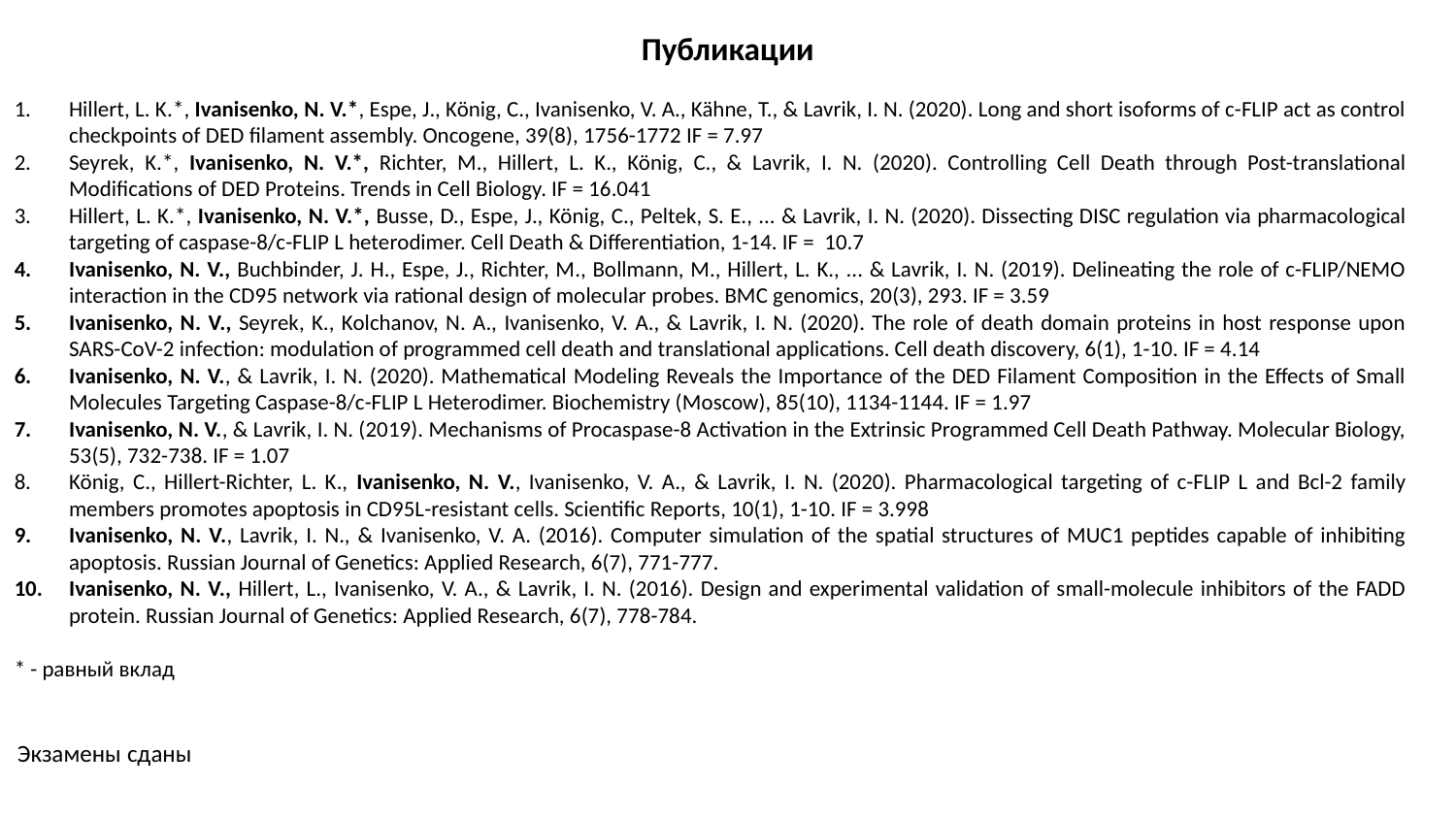

Публикации
Hillert, L. K.*, Ivanisenko, N. V.*, Espe, J., König, C., Ivanisenko, V. A., Kähne, T., & Lavrik, I. N. (2020). Long and short isoforms of c-FLIP act as control checkpoints of DED filament assembly. Oncogene, 39(8), 1756-1772 IF = 7.97
Seyrek, K.*, Ivanisenko, N. V.*, Richter, M., Hillert, L. K., König, C., & Lavrik, I. N. (2020). Controlling Cell Death through Post-translational Modifications of DED Proteins. Trends in Cell Biology. IF = 16.041
Hillert, L. K.*, Ivanisenko, N. V.*, Busse, D., Espe, J., König, C., Peltek, S. E., ... & Lavrik, I. N. (2020). Dissecting DISC regulation via pharmacological targeting of caspase-8/c-FLIP L heterodimer. Cell Death & Differentiation, 1-14. IF =  10.7
Ivanisenko, N. V., Buchbinder, J. H., Espe, J., Richter, M., Bollmann, M., Hillert, L. K., ... & Lavrik, I. N. (2019). Delineating the role of c-FLIP/NEMO interaction in the CD95 network via rational design of molecular probes. BMC genomics, 20(3), 293. IF = 3.59
Ivanisenko, N. V., Seyrek, K., Kolchanov, N. A., Ivanisenko, V. A., & Lavrik, I. N. (2020). The role of death domain proteins in host response upon SARS-CoV-2 infection: modulation of programmed cell death and translational applications. Cell death discovery, 6(1), 1-10. IF = 4.14
Ivanisenko, N. V., & Lavrik, I. N. (2020). Mathematical Modeling Reveals the Importance of the DED Filament Composition in the Effects of Small Molecules Targeting Caspase-8/c-FLIP L Heterodimer. Biochemistry (Moscow), 85(10), 1134-1144. IF = 1.97
Ivanisenko, N. V., & Lavrik, I. N. (2019). Mechanisms of Procaspase-8 Activation in the Extrinsic Programmed Cell Death Pathway. Molecular Biology, 53(5), 732-738. IF = 1.07
König, C., Hillert-Richter, L. K., Ivanisenko, N. V., Ivanisenko, V. A., & Lavrik, I. N. (2020). Pharmacological targeting of c-FLIP L and Bcl-2 family members promotes apoptosis in CD95L-resistant cells. Scientific Reports, 10(1), 1-10. IF = 3.998
Ivanisenko, N. V., Lavrik, I. N., & Ivanisenko, V. A. (2016). Computer simulation of the spatial structures of MUC1 peptides capable of inhibiting apoptosis. Russian Journal of Genetics: Applied Research, 6(7), 771-777.
Ivanisenko, N. V., Hillert, L., Ivanisenko, V. A., & Lavrik, I. N. (2016). Design and experimental validation of small-molecule inhibitors of the FADD protein. Russian Journal of Genetics: Applied Research, 6(7), 778-784.

* - равный вклад

Экзамены сданы